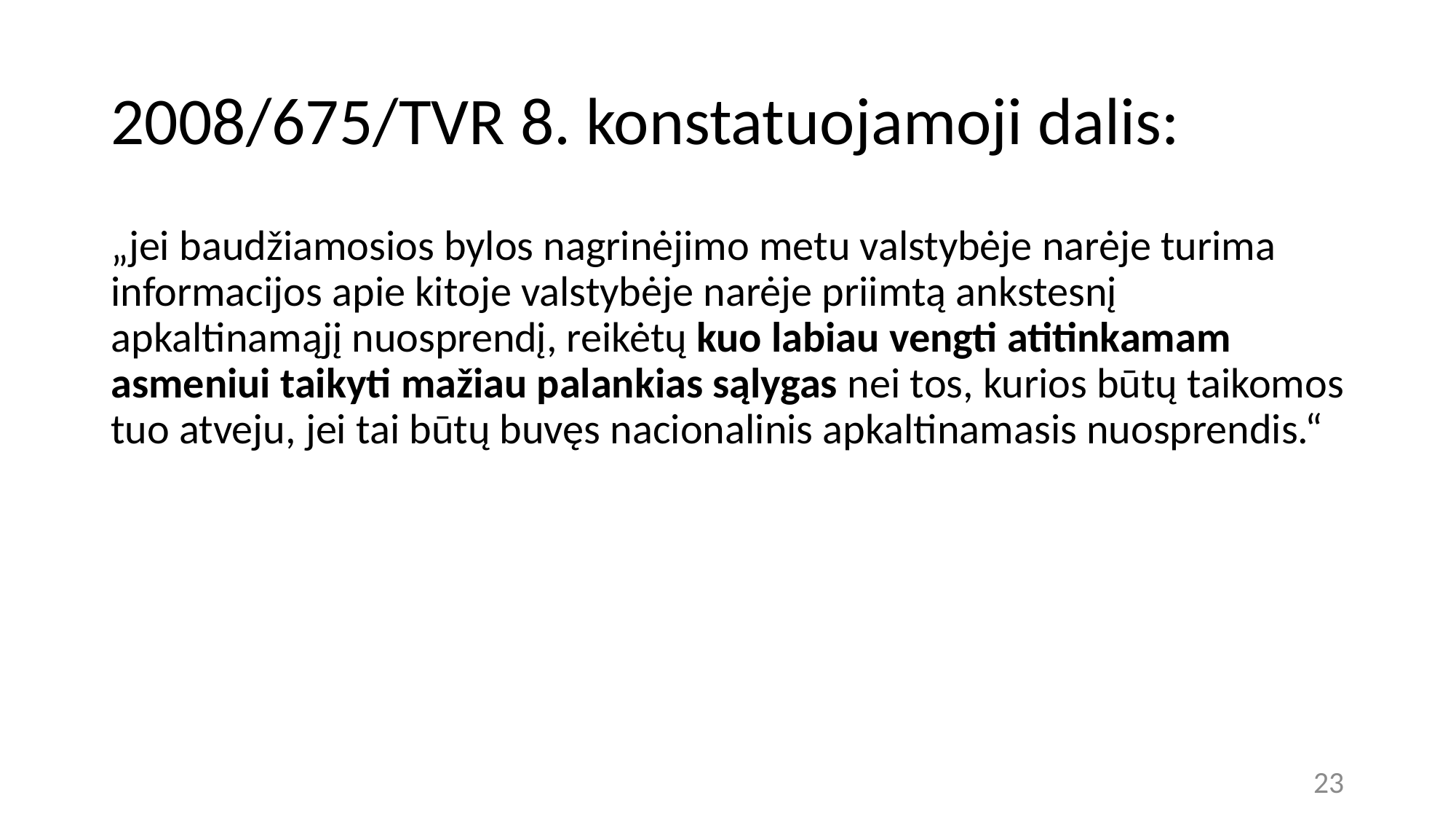

# 2008/675/TVR 8. konstatuojamoji dalis:
„jei baudžiamosios bylos nagrinėjimo metu valstybėje narėje turima informacijos apie kitoje valstybėje narėje priimtą ankstesnį apkaltinamąjį nuosprendį, reikėtų kuo labiau vengti atitinkamam asmeniui taikyti mažiau palankias sąlygas nei tos, kurios būtų taikomos tuo atveju, jei tai būtų buvęs nacionalinis apkaltinamasis nuosprendis.“
23